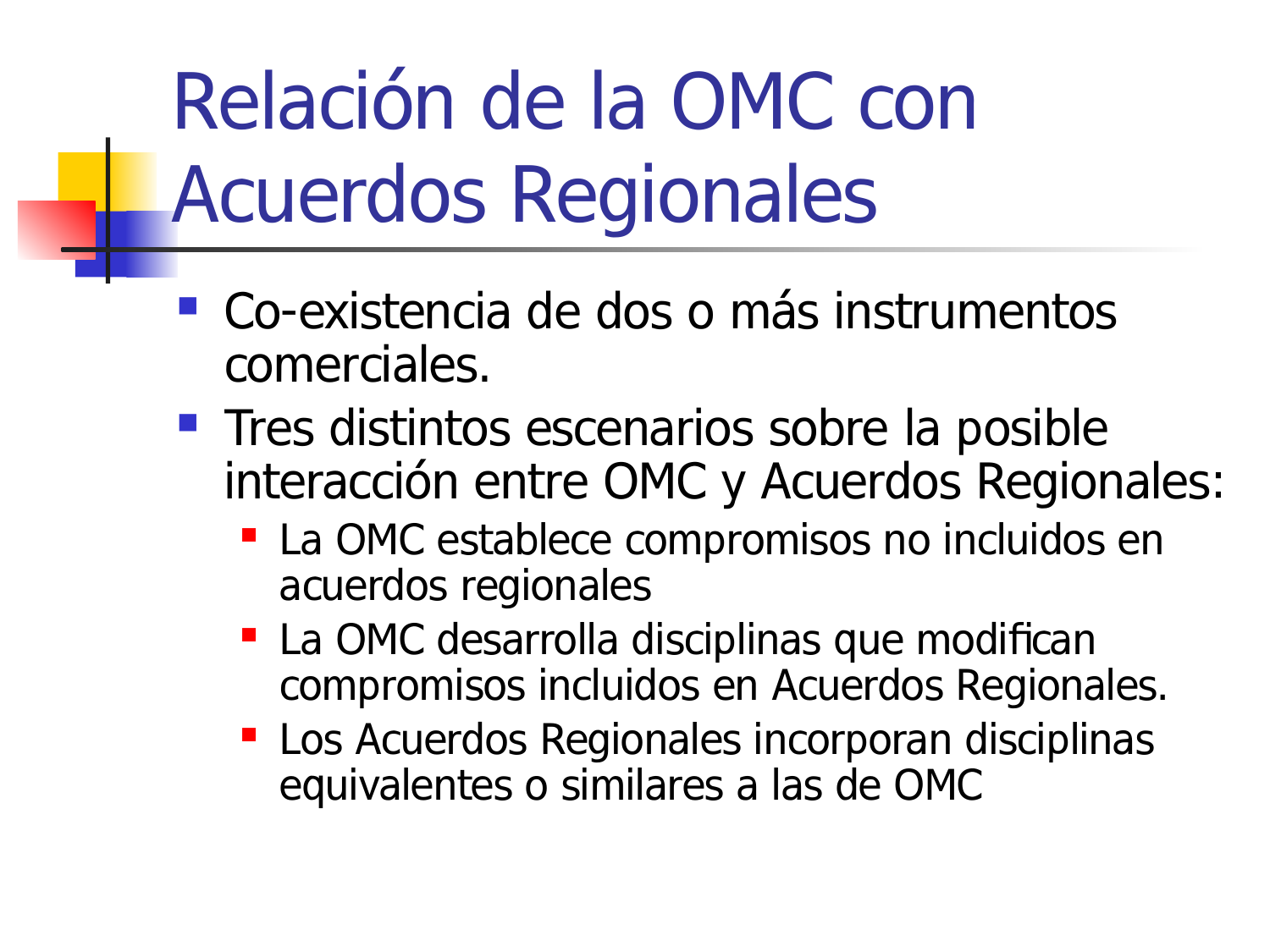

# Relación de la OMC con Acuerdos Regionales
Co-existencia de dos o más instrumentos comerciales.
Tres distintos escenarios sobre la posible interacción entre OMC y Acuerdos Regionales:
La OMC establece compromisos no incluidos en acuerdos regionales
La OMC desarrolla disciplinas que modifican compromisos incluidos en Acuerdos Regionales.
Los Acuerdos Regionales incorporan disciplinas equivalentes o similares a las de OMC